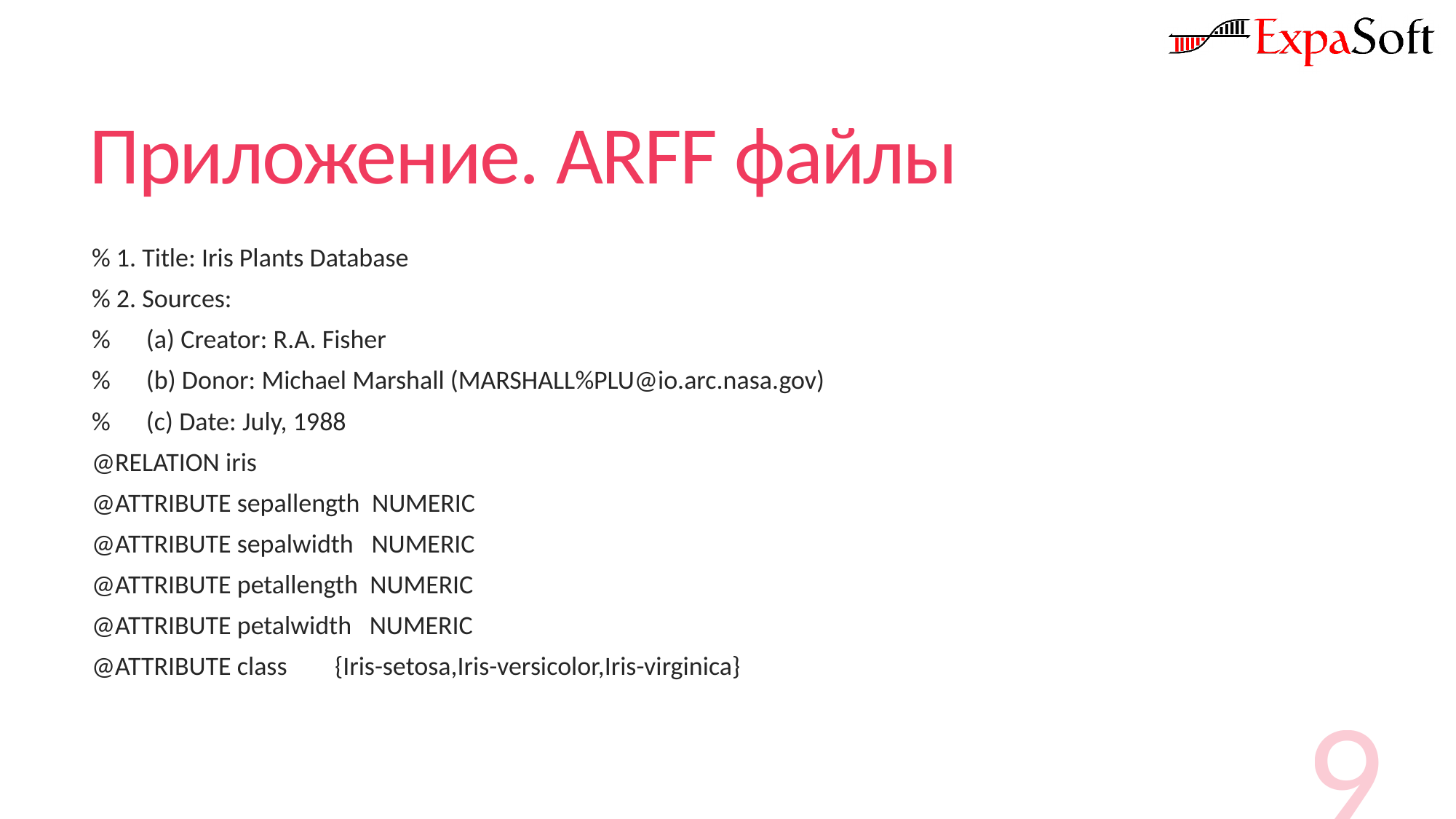

# Приложение. ARFF файлы
% 1. Title: Iris Plants Database
% 2. Sources:
%      (a) Creator: R.A. Fisher
%      (b) Donor: Michael Marshall (MARSHALL%PLU@io.arc.nasa.gov)
%      (c) Date: July, 1988
@RELATION iris
@ATTRIBUTE sepallength  NUMERIC
@ATTRIBUTE sepalwidth   NUMERIC
@ATTRIBUTE petallength  NUMERIC
@ATTRIBUTE petalwidth   NUMERIC
@ATTRIBUTE class        {Iris-setosa,Iris-versicolor,Iris-virginica}
9